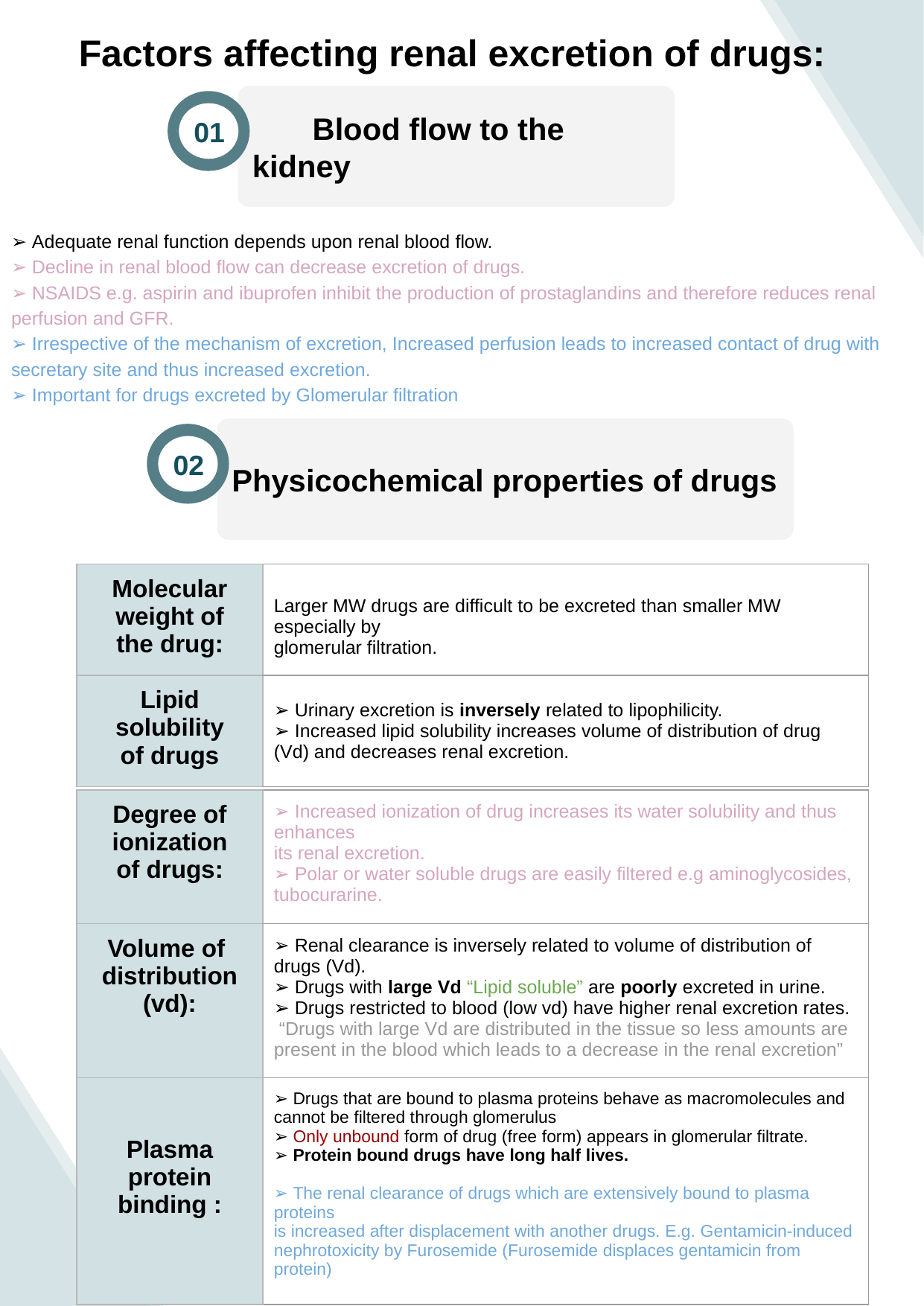

Factors affecting renal excretion of drugs:
       Blood flow to the kidney

01
➢ Adequate renal function depends upon renal blood flow.
➢ Decline in renal blood flow can decrease excretion of drugs.
➢ NSAIDS e.g. aspirin and ibuprofen inhibit the production of prostaglandins and therefore reduces renal
perfusion and GFR.
➢ Irrespective of the mechanism of excretion, Increased perfusion leads to increased contact of drug with
secretary site and thus increased excretion.
➢ Important for drugs excreted by Glomerular filtration
Physicochemical properties of drugs

02
| Molecular weight of the drug: | Larger MW drugs are difficult to be excreted than smaller MW especially by glomerular filtration. |
| --- | --- |
| Lipid solubility of drugs | ➢ Urinary excretion is inversely related to lipophilicity. ➢ Increased lipid solubility increases volume of distribution of drug (Vd) and decreases renal excretion. |
| Degree of ionization of drugs: | ➢ Increased ionization of drug increases its water solubility and thus enhances its renal excretion. ➢ Polar or water soluble drugs are easily filtered e.g aminoglycosides, tubocurarine. |
| --- | --- |
| Volume of distribution (vd): | ➢ Renal clearance is inversely related to volume of distribution of drugs (Vd). ➢ Drugs with large Vd “Lipid soluble” are poorly excreted in urine. ➢ Drugs restricted to blood (low vd) have higher renal excretion rates. “Drugs with large Vd are distributed in the tissue so less amounts are present in the blood which leads to a decrease in the renal excretion” |
| Plasma protein binding : | ➢ Drugs that are bound to plasma proteins behave as macromolecules and cannot be filtered through glomerulus ➢ Only unbound form of drug (free form) appears in glomerular filtrate. ➢ Protein bound drugs have long half lives. ➢ The renal clearance of drugs which are extensively bound to plasma proteins is increased after displacement with another drugs. E.g. Gentamicin-induced nephrotoxicity by Furosemide (Furosemide displaces gentamicin from protein) |
| --- | --- |